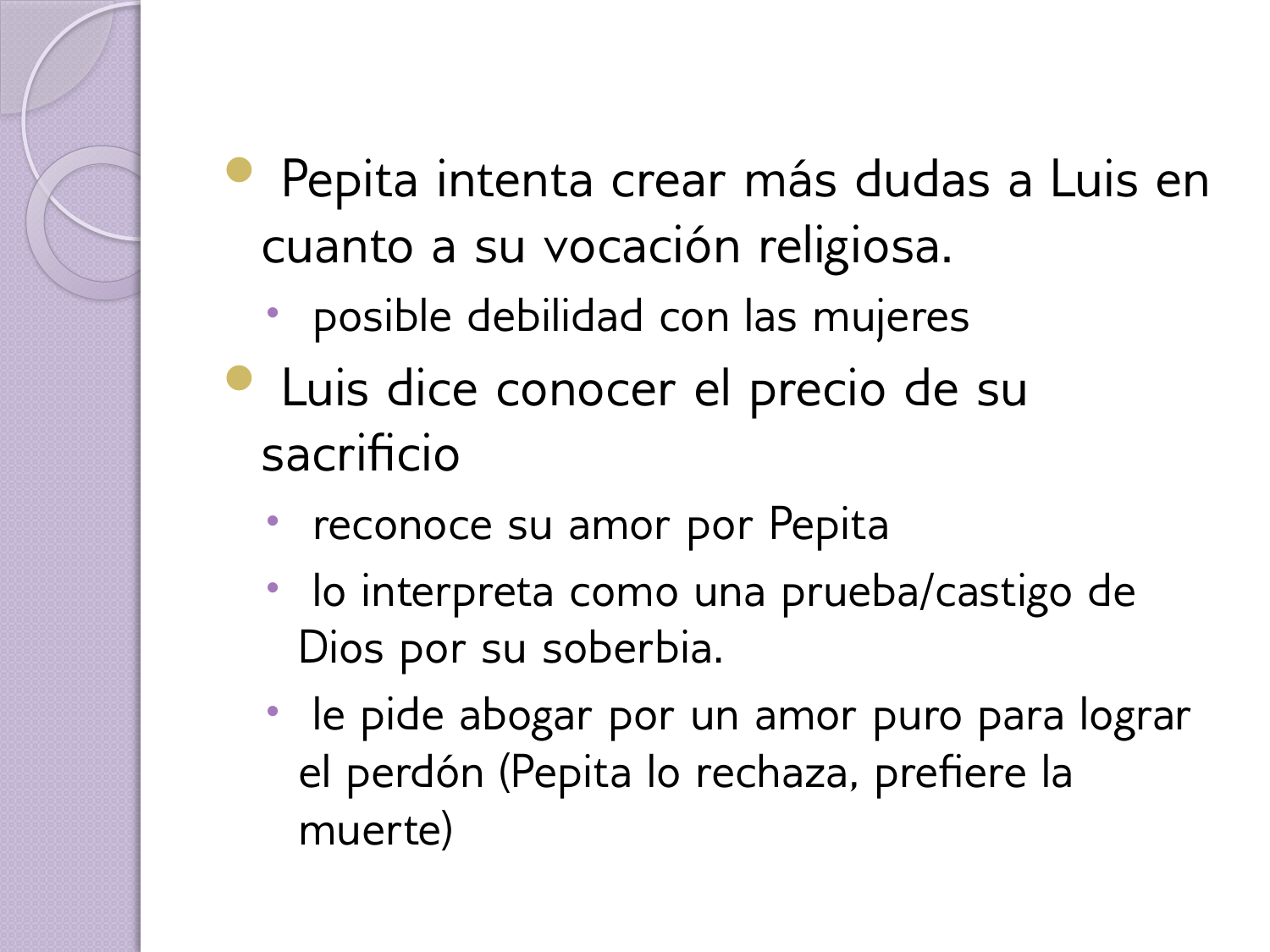

Pepita intenta crear más dudas a Luis en cuanto a su vocación religiosa.
 posible debilidad con las mujeres
 Luis dice conocer el precio de su sacrificio
 reconoce su amor por Pepita
 lo interpreta como una prueba/castigo de Dios por su soberbia.
 le pide abogar por un amor puro para lograr el perdón (Pepita lo rechaza, prefiere la muerte)